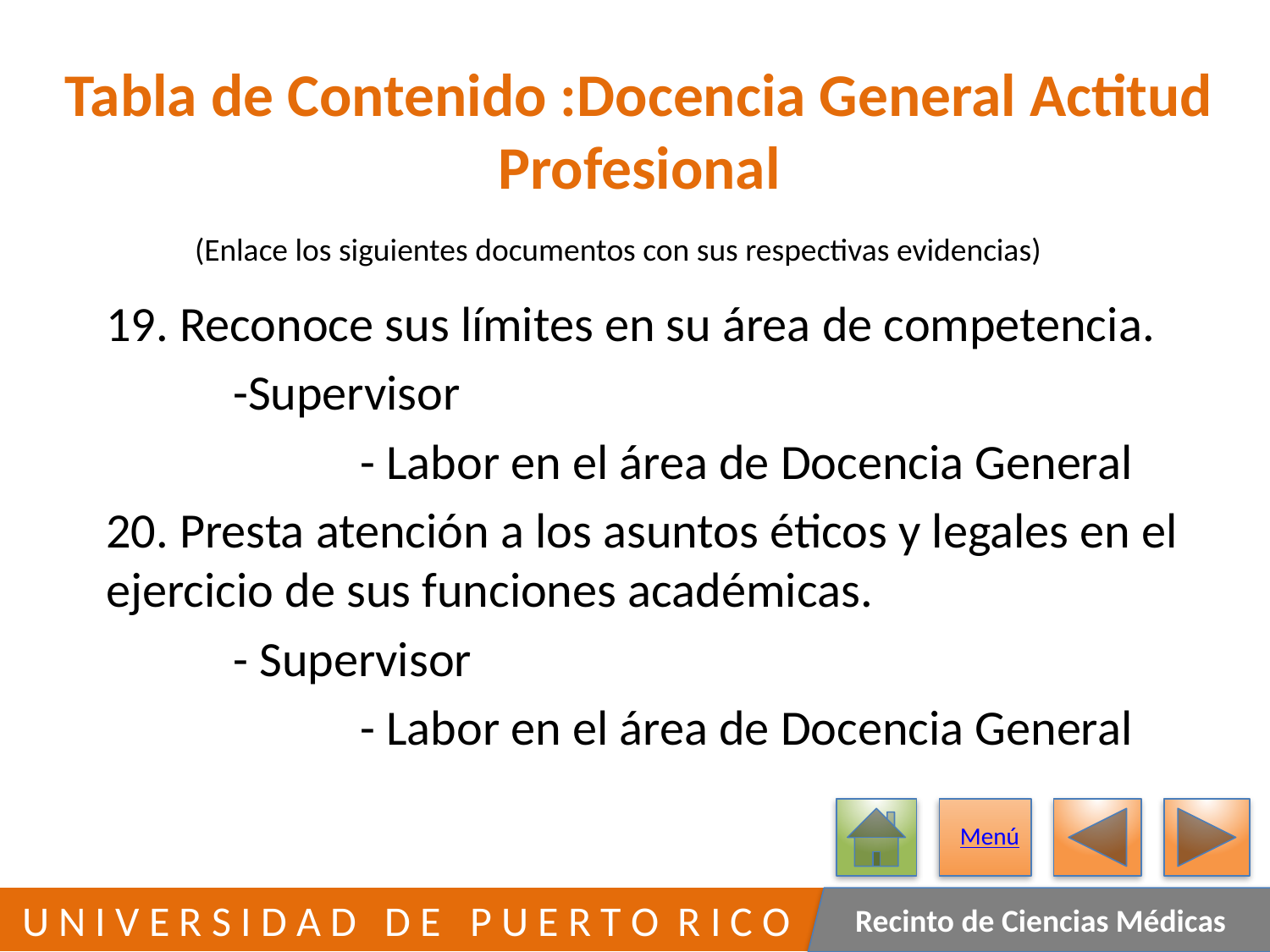

# Tabla de Contenido :Docencia General Actitud Profesional
(Enlace los siguientes documentos con sus respectivas evidencias)
19. Reconoce sus límites en su área de competencia.
	-Supervisor
		- Labor en el área de Docencia General
20. Presta atención a los asuntos éticos y legales en el ejercicio de sus funciones académicas.
	- Supervisor
		- Labor en el área de Docencia General

Menú

27
 U N I V E R S I D A D   D E   P U E R T O  R I C O

Recinto de Ciencias Médicas